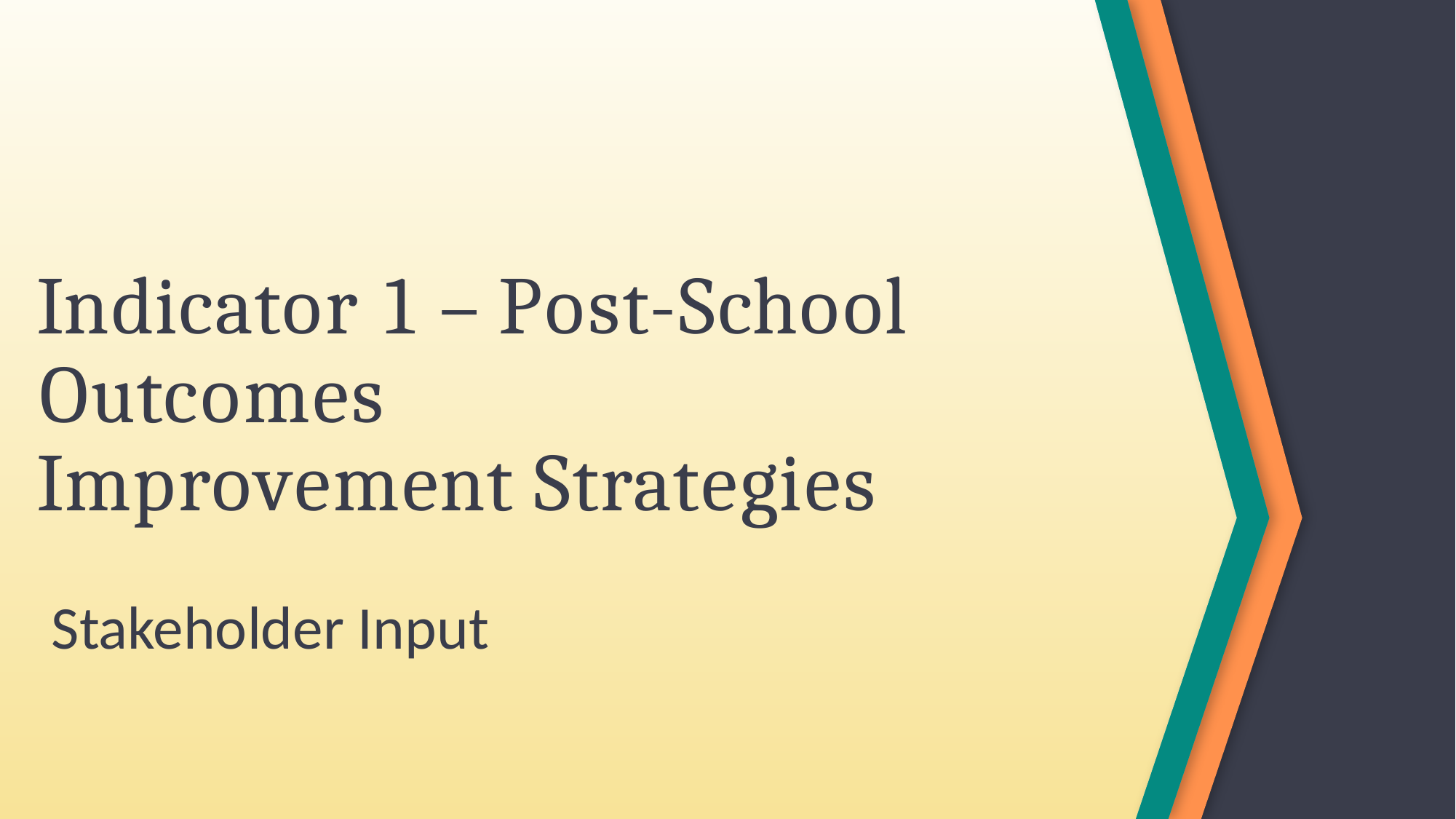

# Indicator 1 – Post-School Outcomes Improvement Strategies
Stakeholder Input